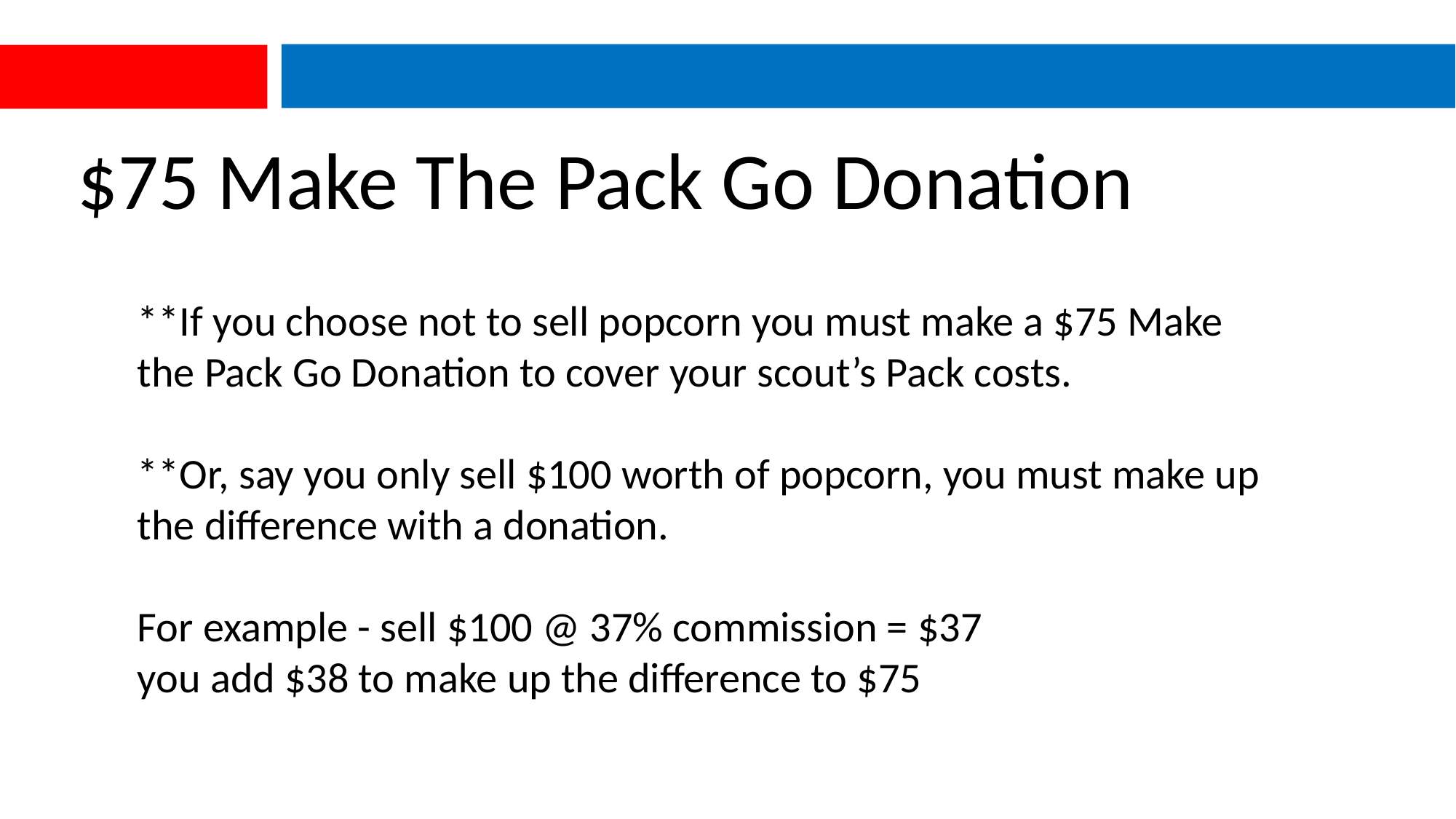

# $75 Make The Pack Go Donation
**If you choose not to sell popcorn you must make a $75 Make the Pack Go Donation to cover your scout’s Pack costs.

**Or, say you only sell $100 worth of popcorn, you must make up the difference with a donation.

For example - sell $100 @ 37% commission = $37
you add $38 to make up the difference to $75